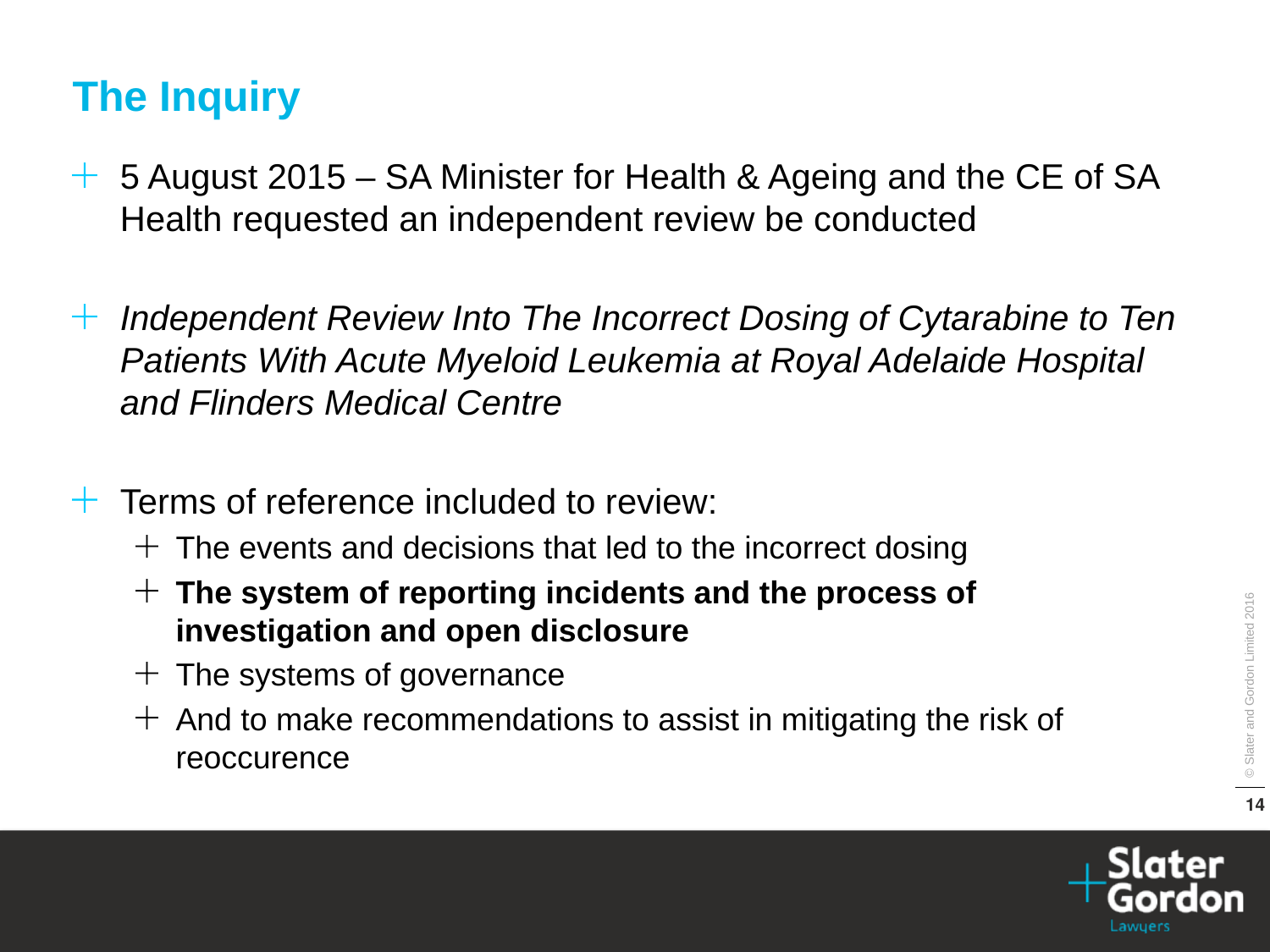

The Inquiry
5 August 2015 – SA Minister for Health & Ageing and the CE of SA Health requested an independent review be conducted

Independent Review Into The Incorrect Dosing of Cytarabine to Ten Patients With Acute Myeloid Leukemia at Royal Adelaide Hospital and Flinders Medical Centre

Terms of reference included to review:
The events and decisions that led to the incorrect dosing
The system of reporting incidents and the process of investigation and open disclosure
The systems of governance
And to make recommendations to assist in mitigating the risk of reoccurence